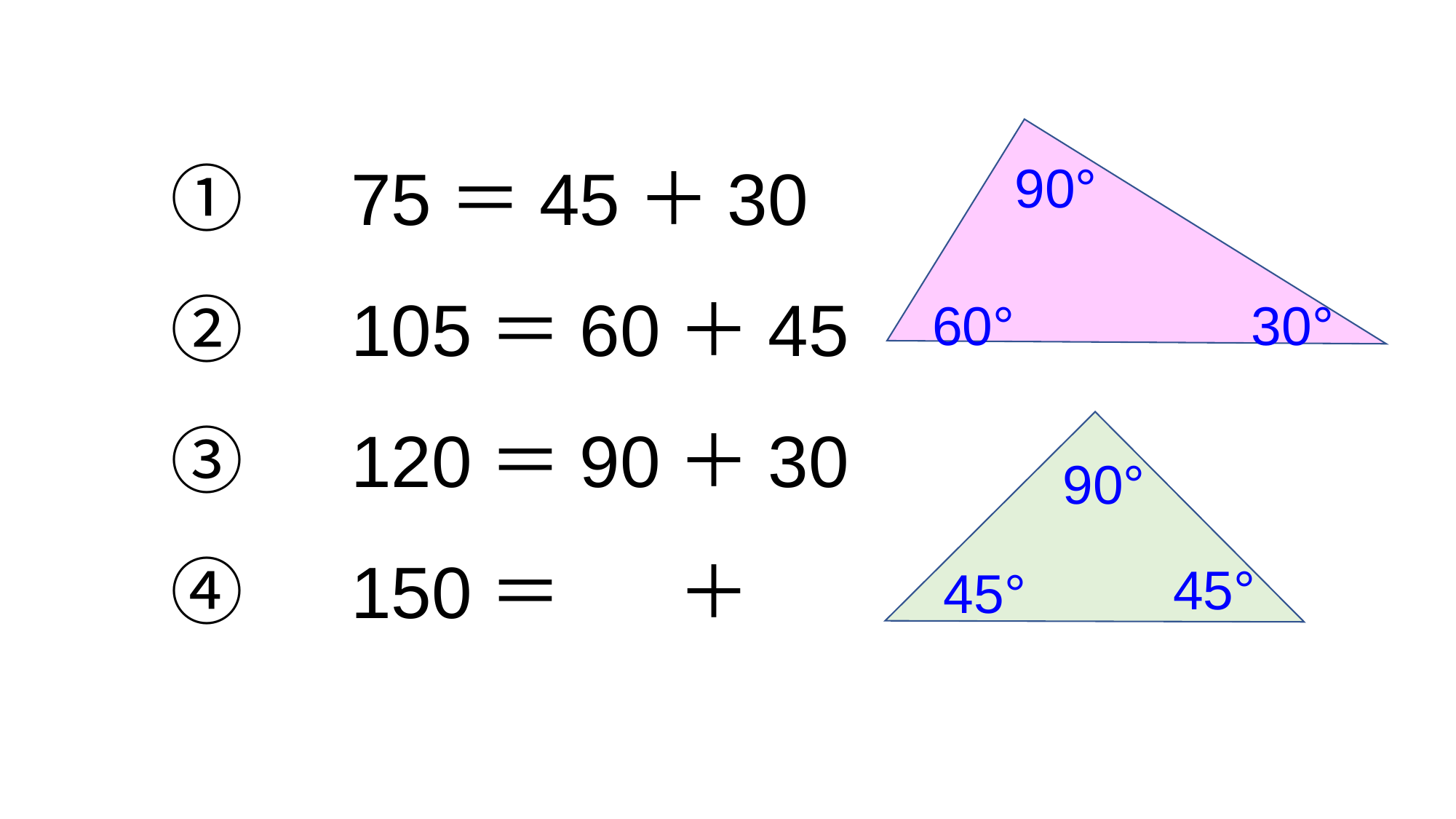

①　75＝45＋30
②　105＝60＋45
③　120＝90＋30
④　150＝90＋60

90°
30°
60°
90°

45°
45°